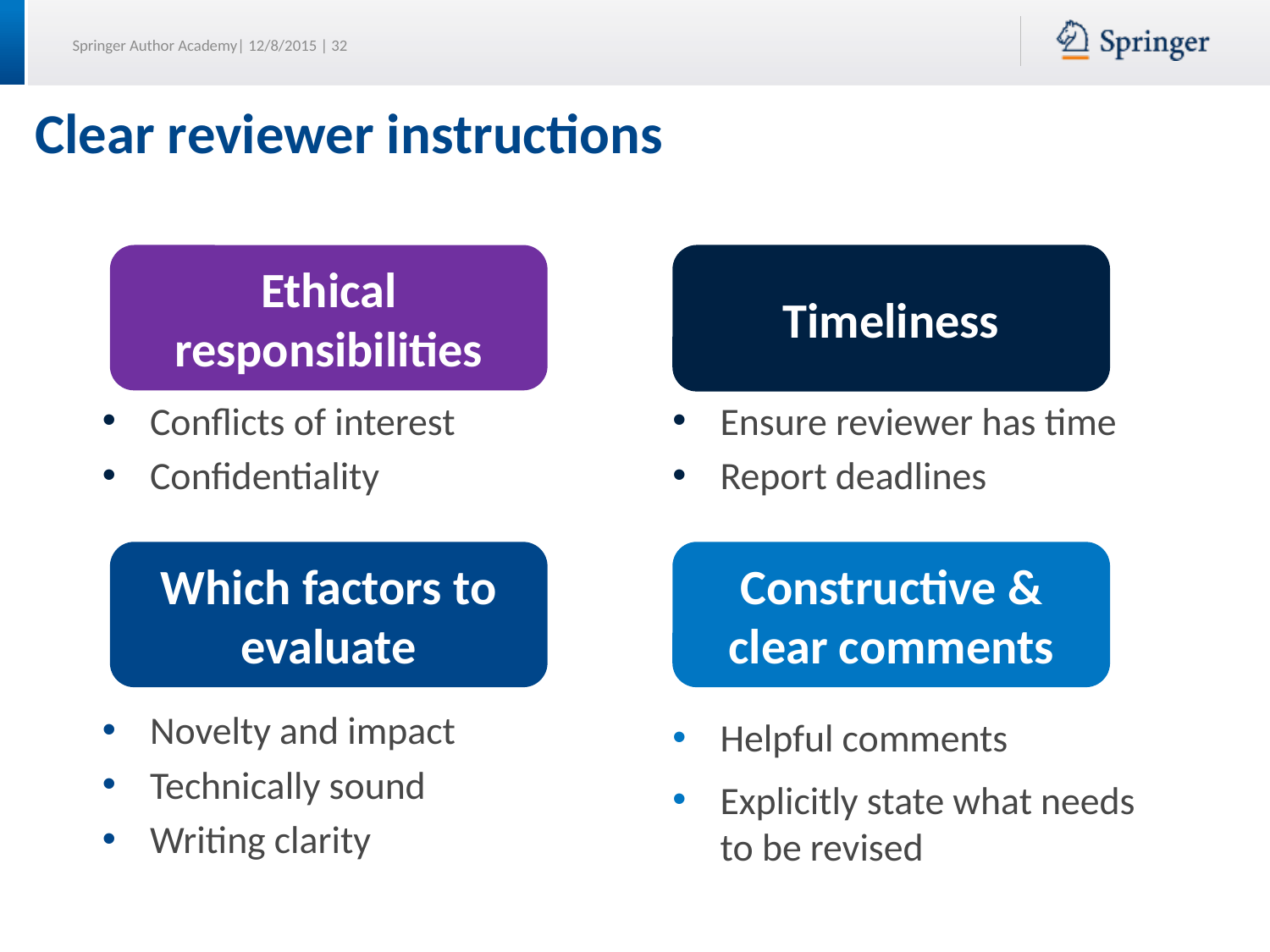

# Clear reviewer instructions
Ethical responsibilities
Timeliness
Conflicts of interest
Confidentiality
Ensure reviewer has time
Report deadlines
Which factors to evaluate
Constructive & clear comments
Helpful comments
Explicitly state what needs     to be revised
Novelty and impact
Technically sound
Writing clarity